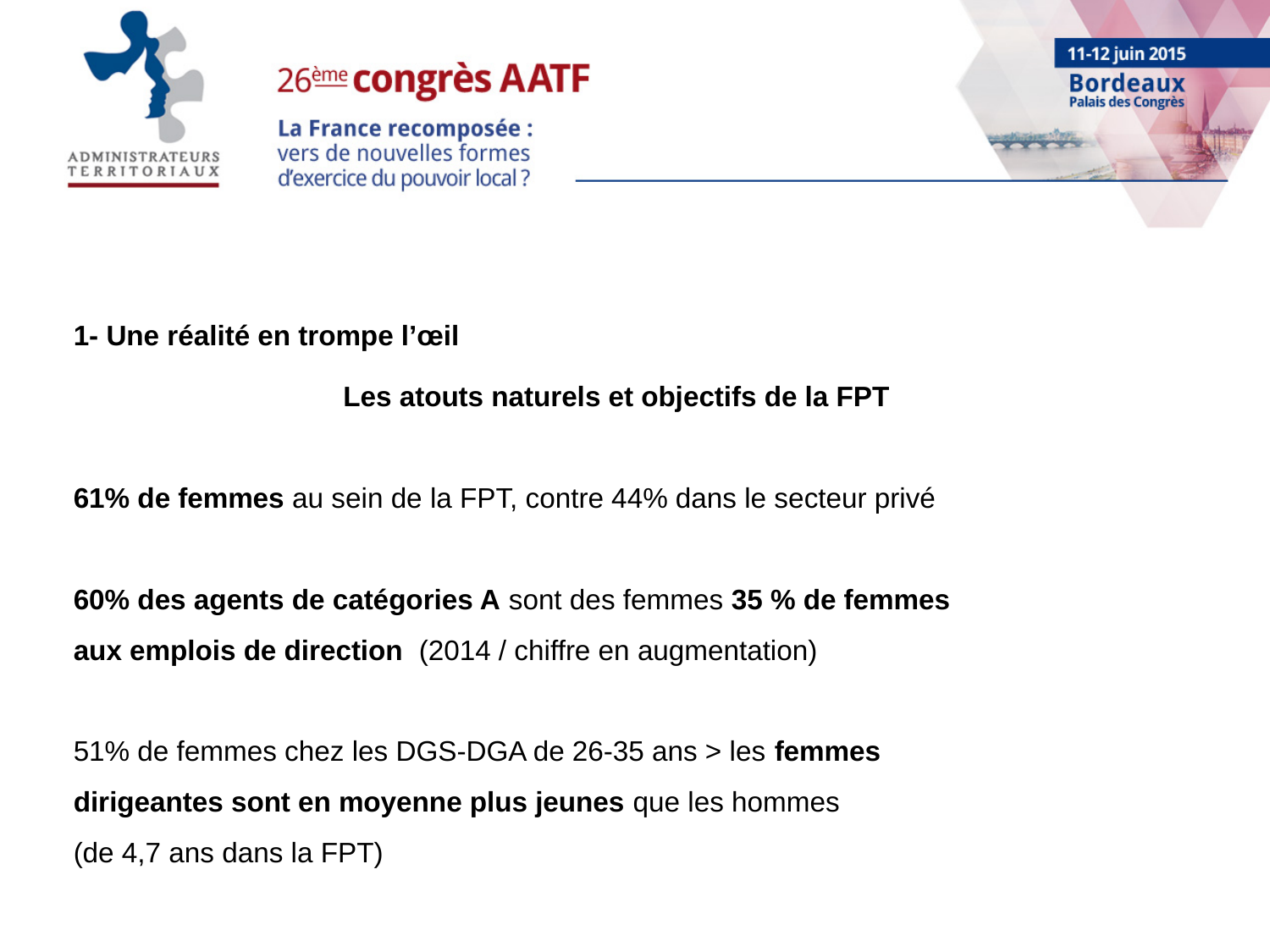

1- Une réalité en trompe l’œil
Les atouts naturels et objectifs de la FPT

61% de femmes au sein de la FPT, contre 44% dans le secteur privé

60% des agents de catégories A sont des femmes 35 % de femmes
aux emplois de direction  (2014 / chiffre en augmentation)

51% de femmes chez les DGS-DGA de 26-35 ans > les femmes
dirigeantes sont en moyenne plus jeunes que les hommes
(de 4,7 ans dans la FPT)